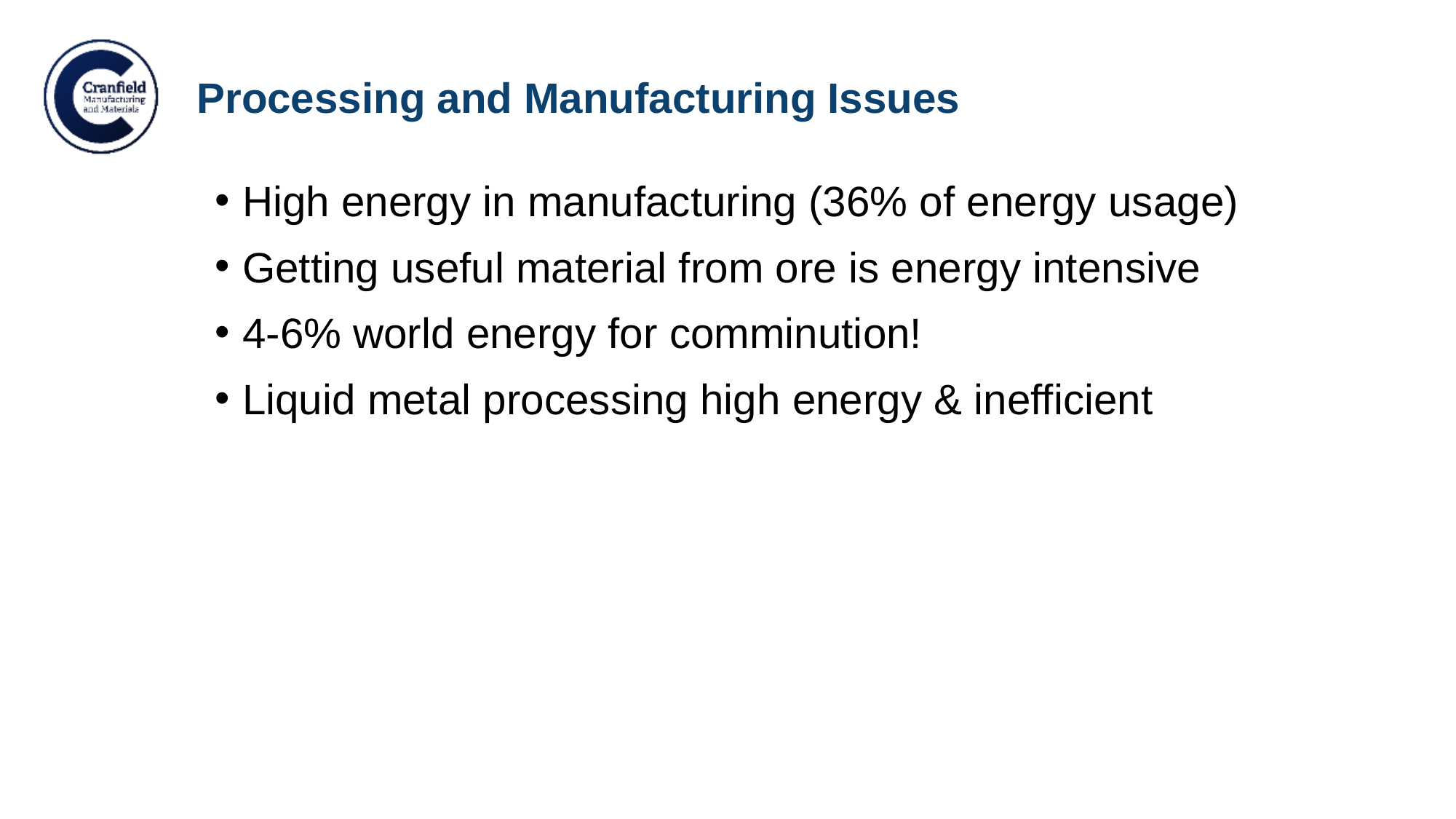

# Processing and Manufacturing Issues
High energy in manufacturing (36% of energy usage)
Getting useful material from ore is energy intensive
4-6% world energy for comminution!
Liquid metal processing high energy & inefficient